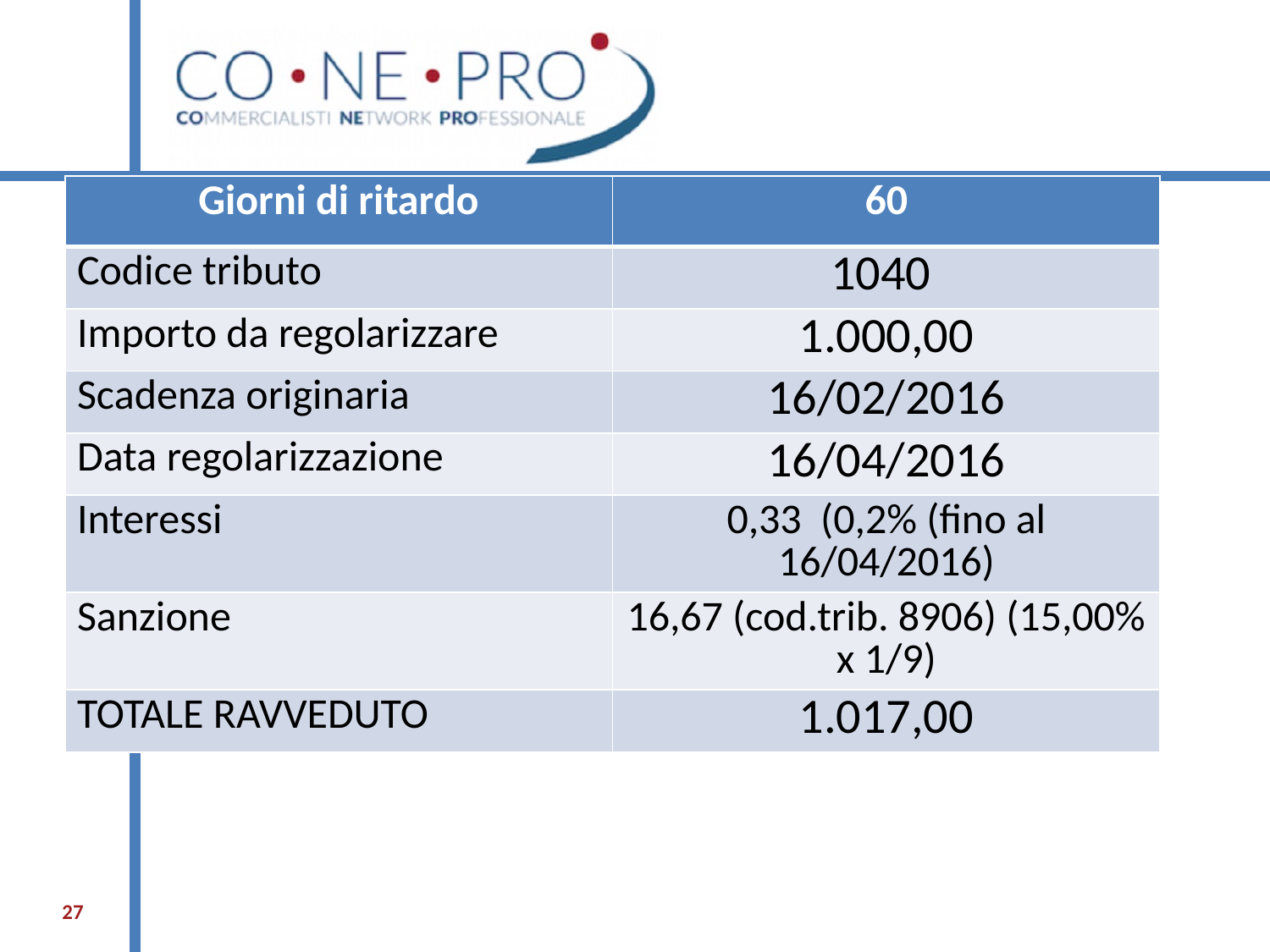

| Giorni di ritardo | 60 |
| --- | --- |
| Codice tributo | 1040 |
| Importo da regolarizzare | 1.000,00 |
| Scadenza originaria | 16/02/2016 |
| Data regolarizzazione | 16/04/2016 |
| Interessi | 0,33 (0,2% (fino al 16/04/2016) |
| Sanzione | 16,67 (cod.trib. 8906) (15,00% x 1/9) |
| TOTALE RAVVEDUTO | 1.017,00 |
27